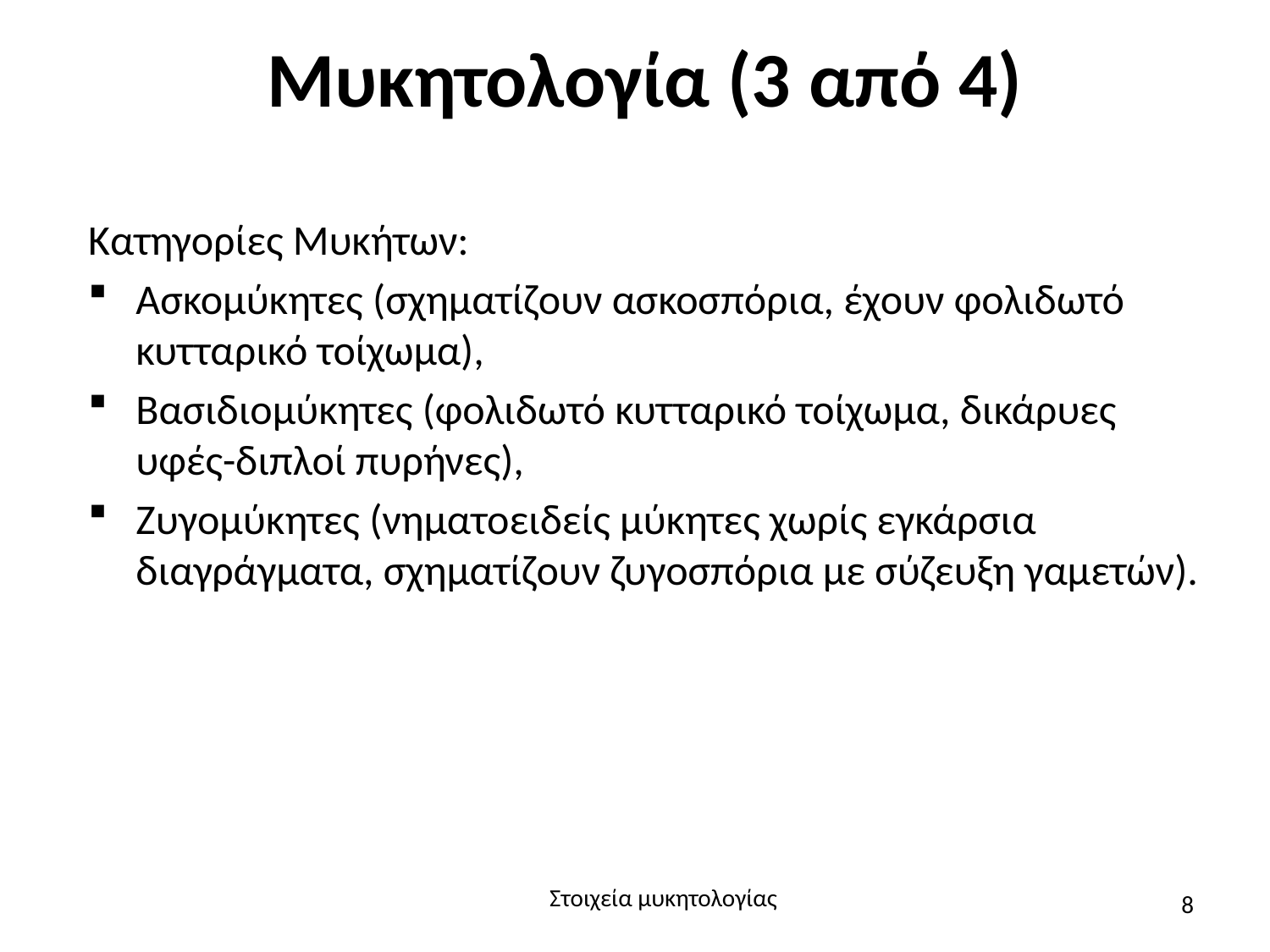

# Μυκητολογία (3 από 4)
Κατηγορίες Μυκήτων:
Ασκομύκητες (σχηματίζουν ασκοσπόρια, έχουν φολιδωτό κυτταρικό τοίχωμα),
Βασιδιομύκητες (φολιδωτό κυτταρικό τοίχωμα, δικάρυες υφές-διπλοί πυρήνες),
Ζυγομύκητες (νηματοειδείς μύκητες χωρίς εγκάρσια διαγράγματα, σχηματίζουν ζυγοσπόρια με σύζευξη γαμετών).
Στοιχεία μυκητολογίας
8